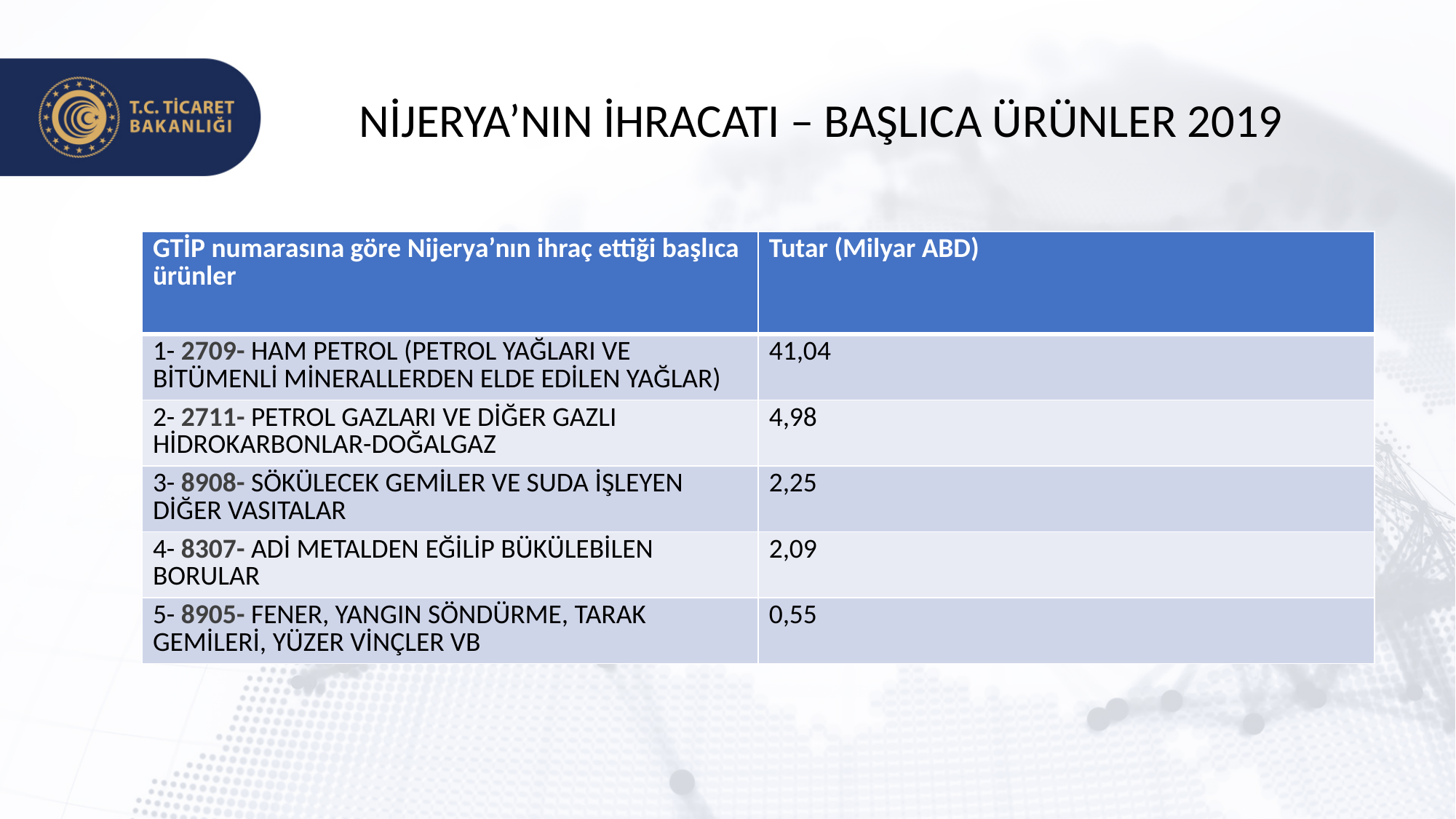

# NİJERYA’NIN İHRACATI – BAŞLICA ÜRÜNLER 2019
| GTİP numarasına göre Nijerya’nın ihraç ettiği başlıca ürünler | Tutar (Milyar ABD) |
| --- | --- |
| 1- 2709- HAM PETROL (PETROL YAĞLARI VE BİTÜMENLİ MİNERALLERDEN ELDE EDİLEN YAĞLAR) | 41,04 |
| 2- 2711- PETROL GAZLARI VE DİĞER GAZLI HİDROKARBONLAR-DOĞALGAZ | 4,98 |
| 3- 8908- SÖKÜLECEK GEMİLER VE SUDA İŞLEYEN DİĞER VASITALAR | 2,25 |
| 4- 8307- ADİ METALDEN EĞİLİP BÜKÜLEBİLEN BORULAR | 2,09 |
| 5- 8905- FENER, YANGIN SÖNDÜRME, TARAK GEMİLERİ, YÜZER VİNÇLER VB | 0,55 |